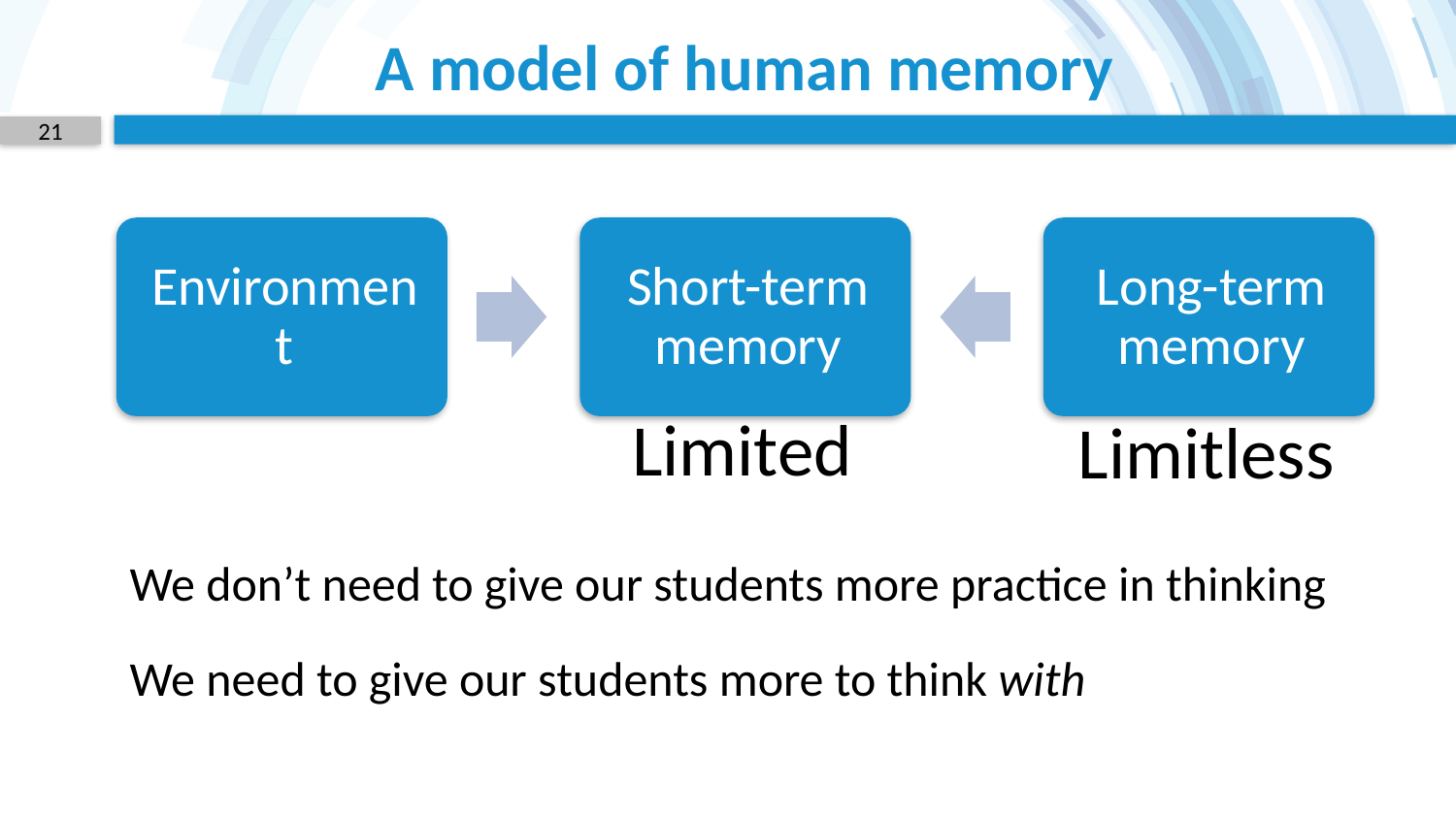

Long-term memory

Short-term memory

Environment
# A model of human memory
21
Limited

Limitless

We don’t need to give our students more practice in thinking
We need to give our students more to think with